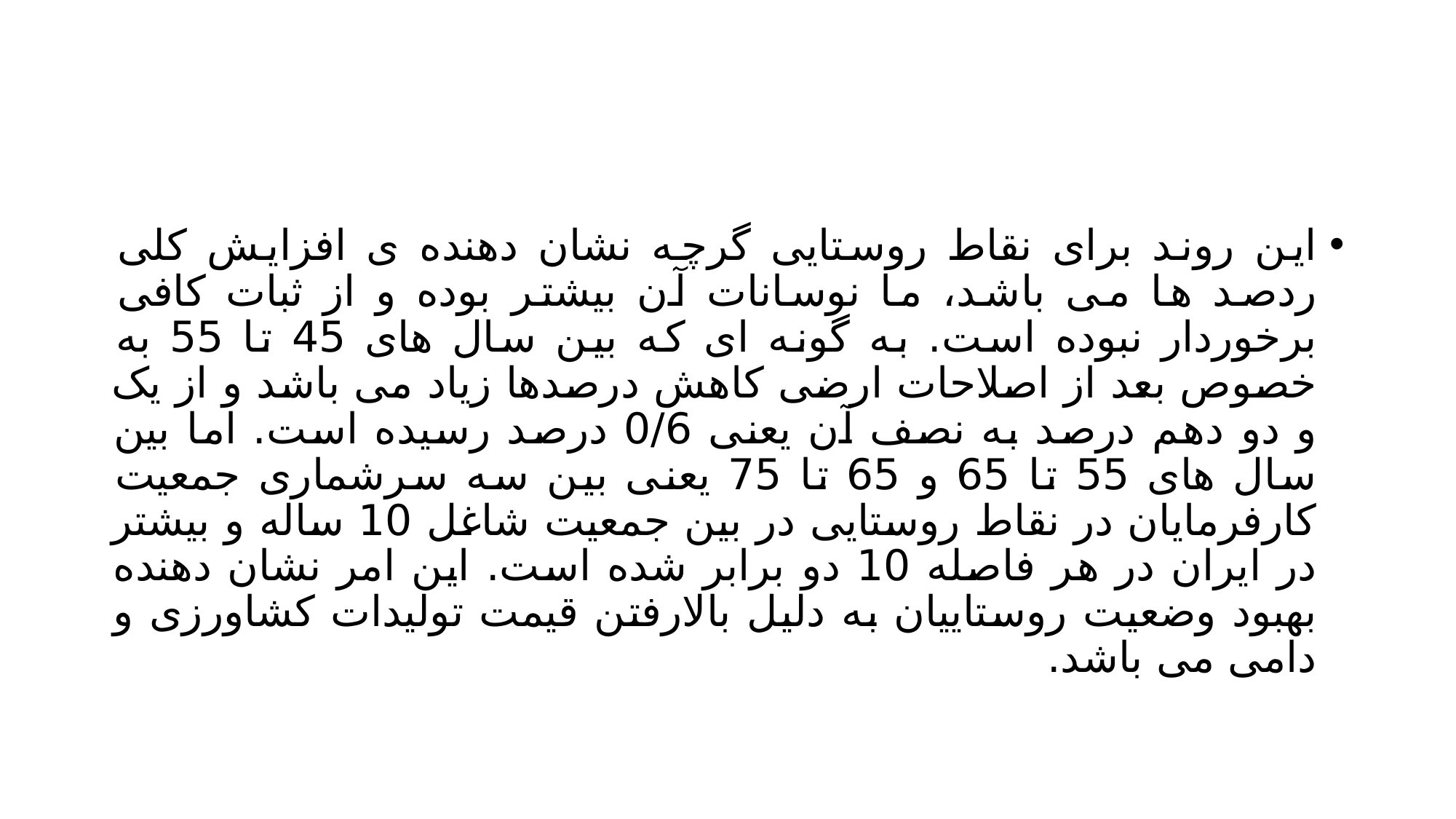

#
این روند برای نقاط روستایی گرچه نشان دهنده ی افزایش کلی ردصد ها می باشد، ما نوسانات آن بیشتر بوده و از ثبات کافی برخوردار نبوده است. به گونه ای که بین سال های 45 تا 55 به خصوص بعد از اصلاحات ارضی کاهش درصدها زیاد می باشد و از یک و دو دهم درصد به نصف آن یعنی 0/6 درصد رسیده است. اما بین سال های 55 تا 65 و 65 تا 75 یعنی بین سه سرشماری جمعیت کارفرمایان در نقاط روستایی در بین جمعیت شاغل 10 ساله و بیشتر در ایران در هر فاصله 10 دو برابر شده است. این امر نشان دهنده بهبود وضعیت روستاییان به دلیل بالارفتن قیمت تولیدات کشاورزی و دامی می باشد.